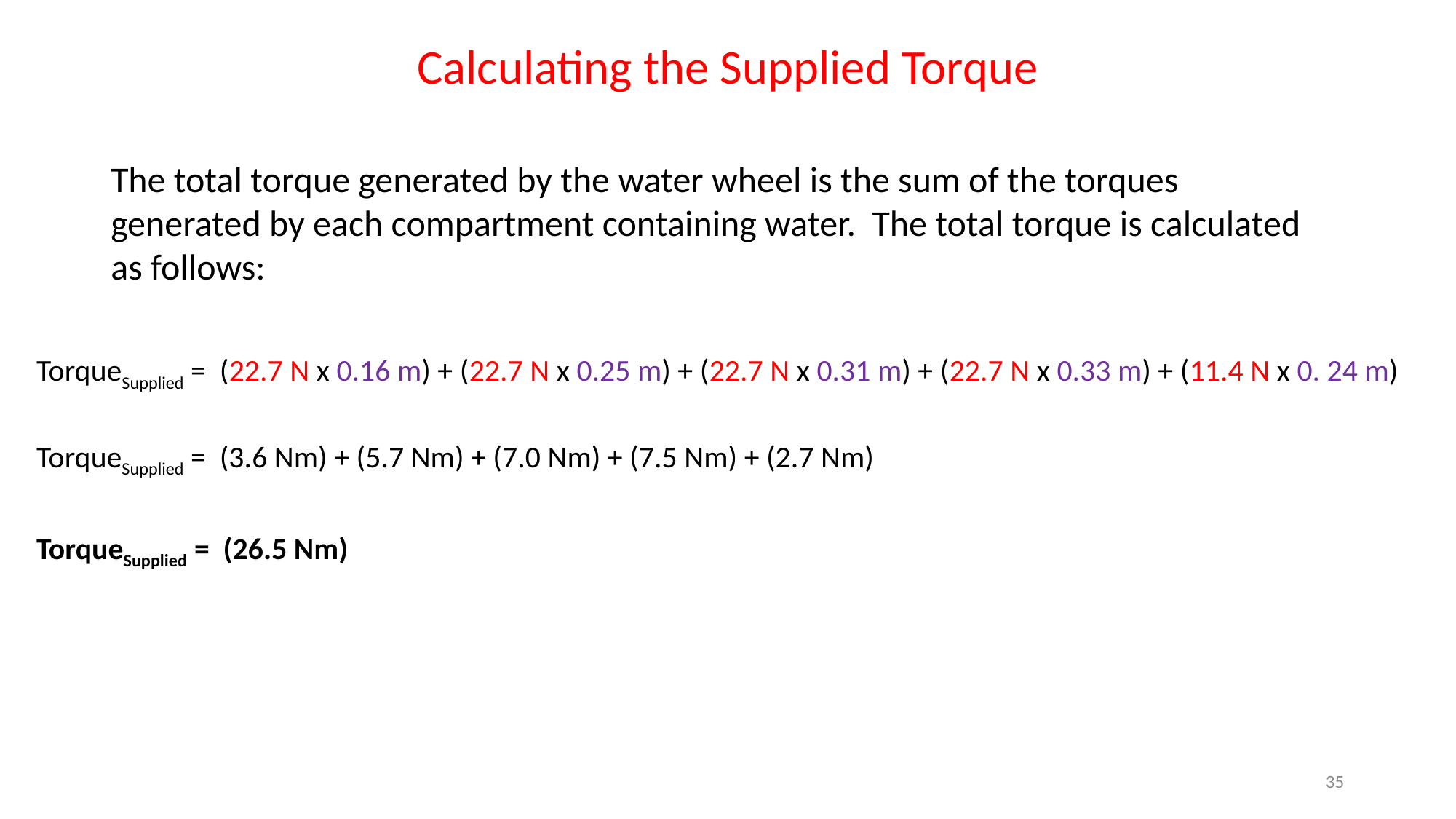

Calculating the Supplied Torque
The total torque generated by the water wheel is the sum of the torques generated by each compartment containing water.  The total torque is calculated as follows:
TorqueSupplied =  (22.7 N x 0.16 m) + (22.7 N x 0.25 m) + (22.7 N x 0.31 m) + (22.7 N x 0.33 m) + (11.4 N x 0. 24 m)
TorqueSupplied =  (3.6 Nm) + (5.7 Nm) + (7.0 Nm) + (7.5 Nm) + (2.7 Nm)
TorqueSupplied =  (26.5 Nm)
35